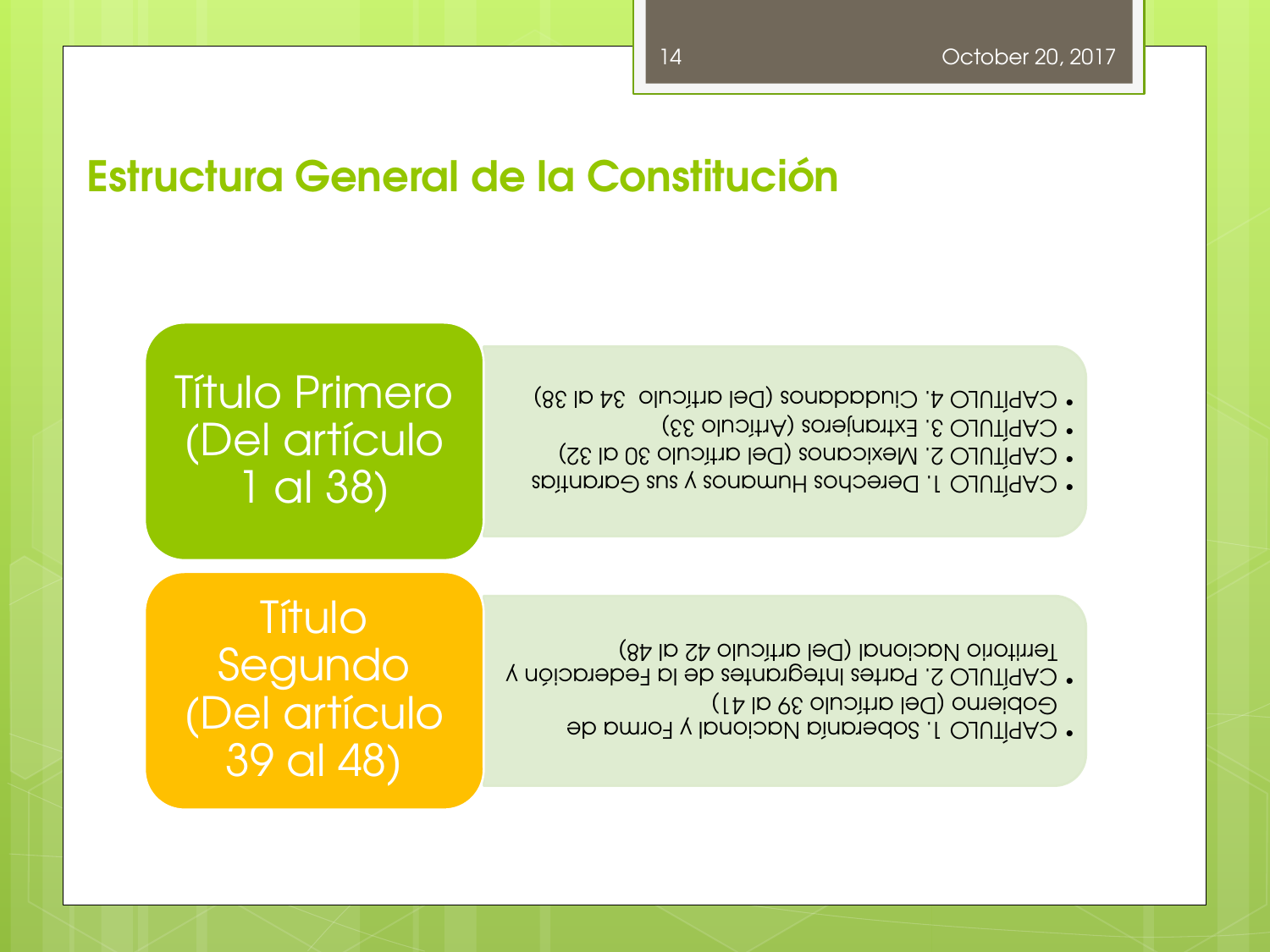

14
October 20, 2017
# Estructura General de la Constitución
CAPÍTULO 1. Derechos Humanos y sus Garantías
CAPÍTULO 2. Mexicanos (Del artículo 30 al 32)
CAPÍTULO 3. Extranjeros (Artículo 33)
CAPÍTULO 4. Ciudadanos (Del artículo  34 al 38)
Título Primero (Del artículo 1 al 38)
CAPÍTULO 1. Soberanía Nacional y Forma de Gobierno (Del artículo 39 al 41)
CAPÍTULO 2. Partes Integrantes de la Federación y Territorio Nacional (Del artículo 42 al 48)
Título Segundo (Del artículo 39 al 48)